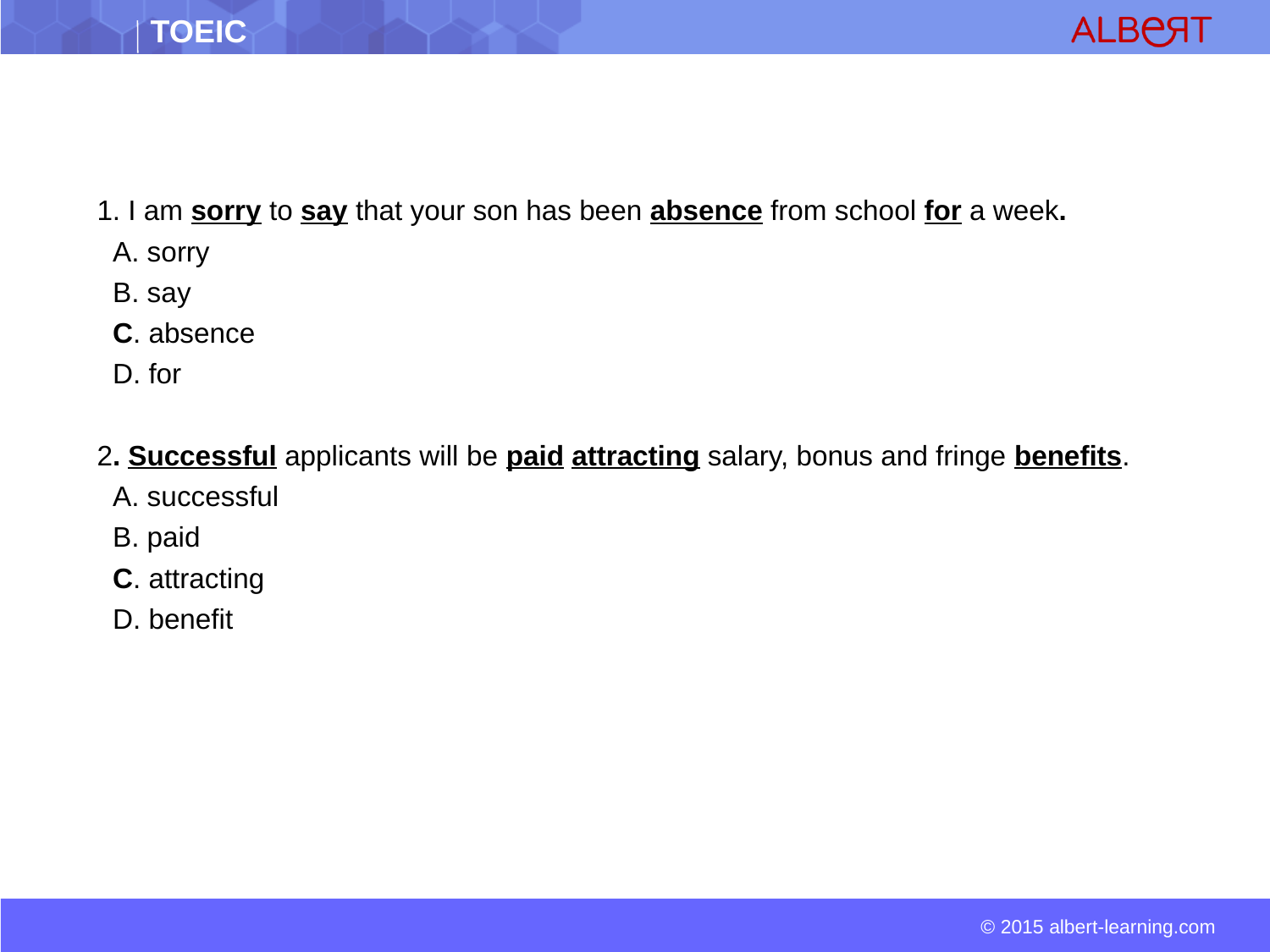

1. I am sorry to say that your son has been absence from school for a week.
  A. sorry
  B. say
  C. absence
  D. for

2. Successful applicants will be paid attracting salary, bonus and fringe benefits.
  A. successful
  B. paid
  C. attracting
  D. benefit